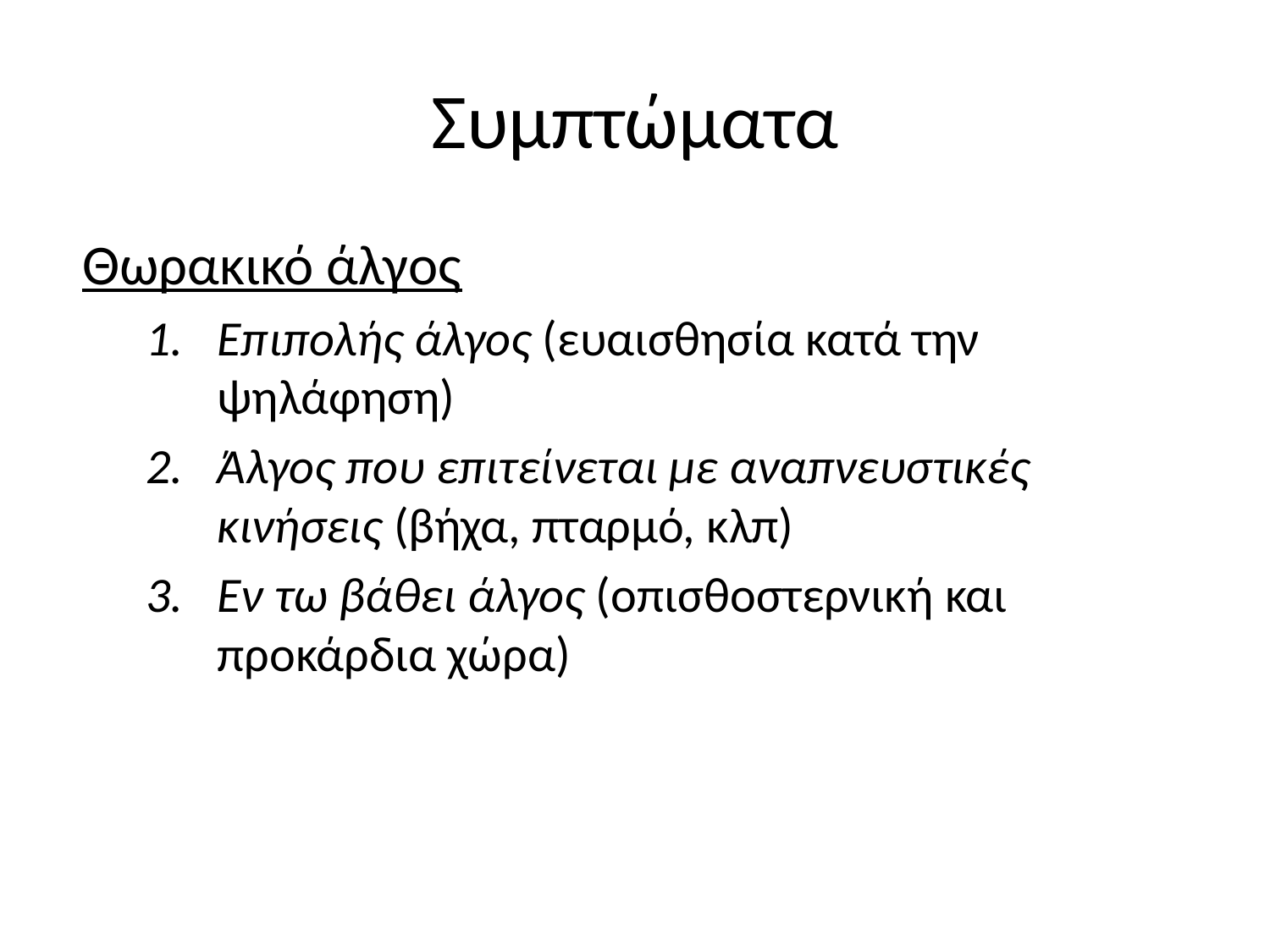

# Συμπτώματα
Θωρακικό άλγος
Επιπολής άλγος (ευαισθησία κατά την ψηλάφηση)
Άλγος που επιτείνεται με αναπνευστικές κινήσεις (βήχα, πταρμό, κλπ)
Εν τω βάθει άλγος (οπισθοστερνική και προκάρδια χώρα)